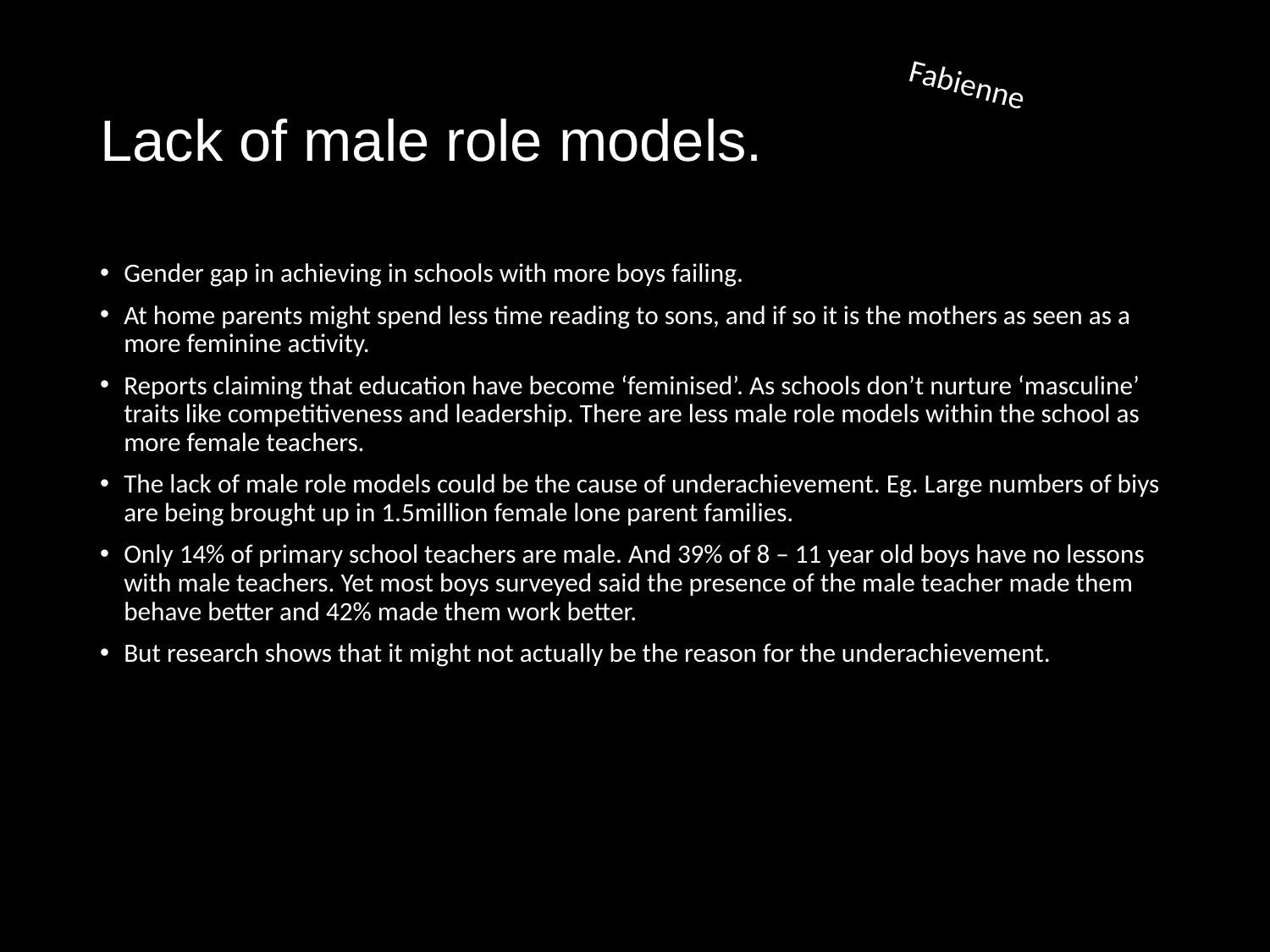

# Lack of male role models.
Fabienne
Gender gap in achieving in schools with more boys failing.
At home parents might spend less time reading to sons, and if so it is the mothers as seen as a more feminine activity.
Reports claiming that education have become ‘feminised’. As schools don’t nurture ‘masculine’ traits like competitiveness and leadership. There are less male role models within the school as more female teachers.
The lack of male role models could be the cause of underachievement. Eg. Large numbers of biys  are being brought up in 1.5million female lone parent families.
Only 14% of primary school teachers are male. And 39% of 8 – 11 year old boys have no lessons with male teachers. Yet most boys surveyed said the presence of the male teacher made them behave better and 42% made them work better.
But research shows that it might not actually be the reason for the underachievement.